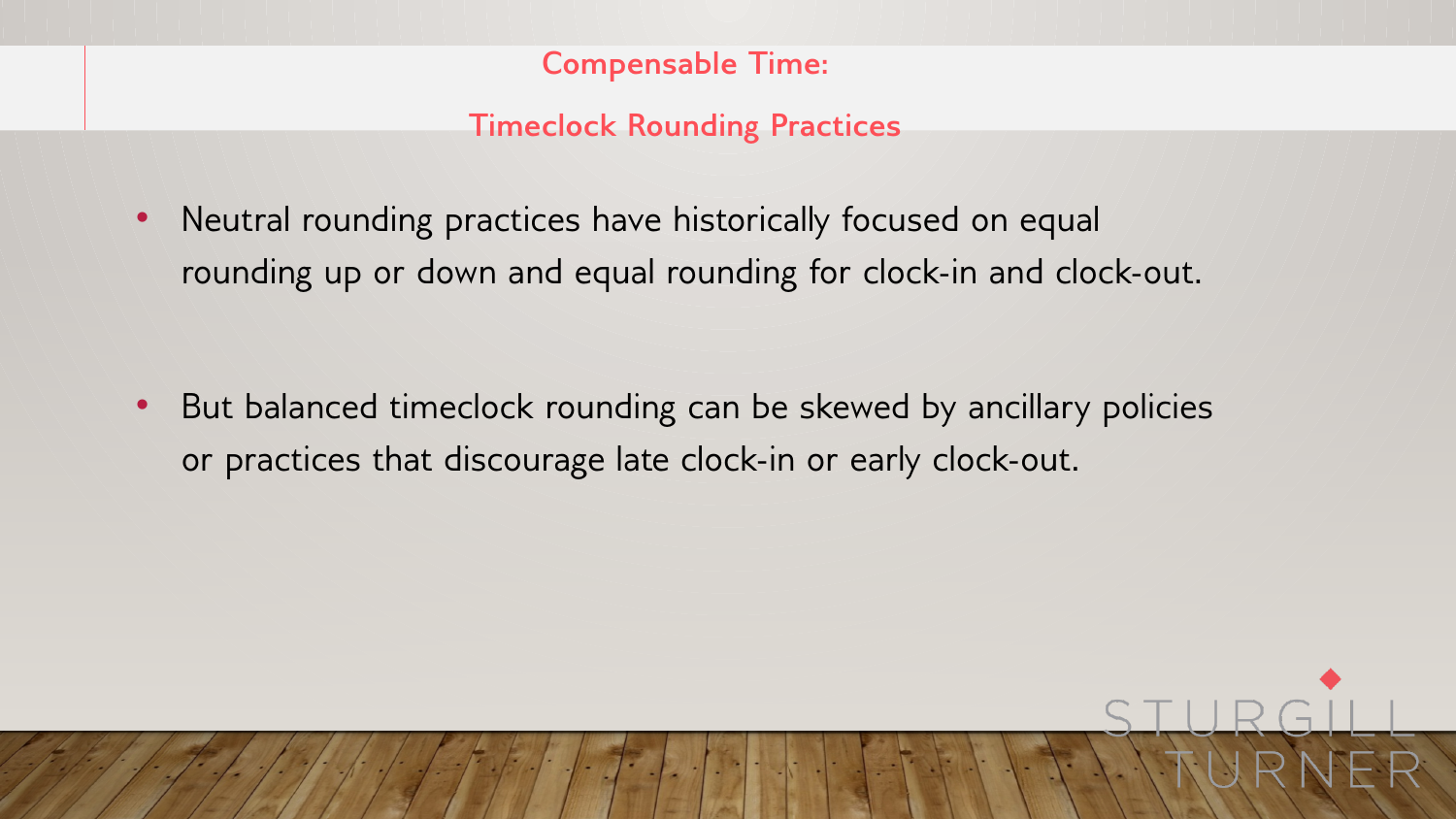

Compensable Time:
Timeclock Rounding Practices
Neutral rounding practices have historically focused on equal rounding up or down and equal rounding for clock-in and clock-out.

But balanced timeclock rounding can be skewed by ancillary policies or practices that discourage late clock-in or early clock-out.